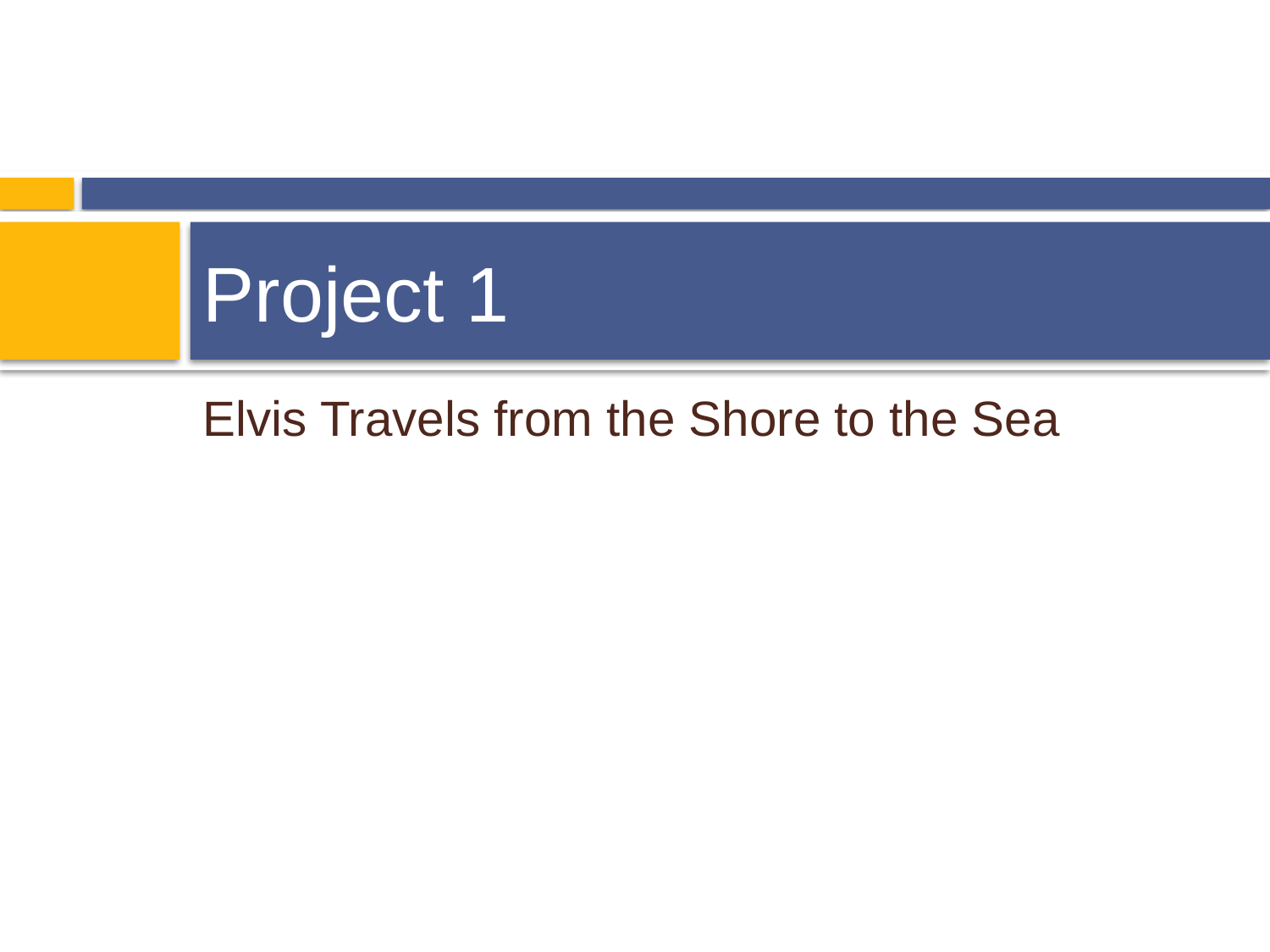

# Project 1
Elvis Travels from the Shore to the Sea